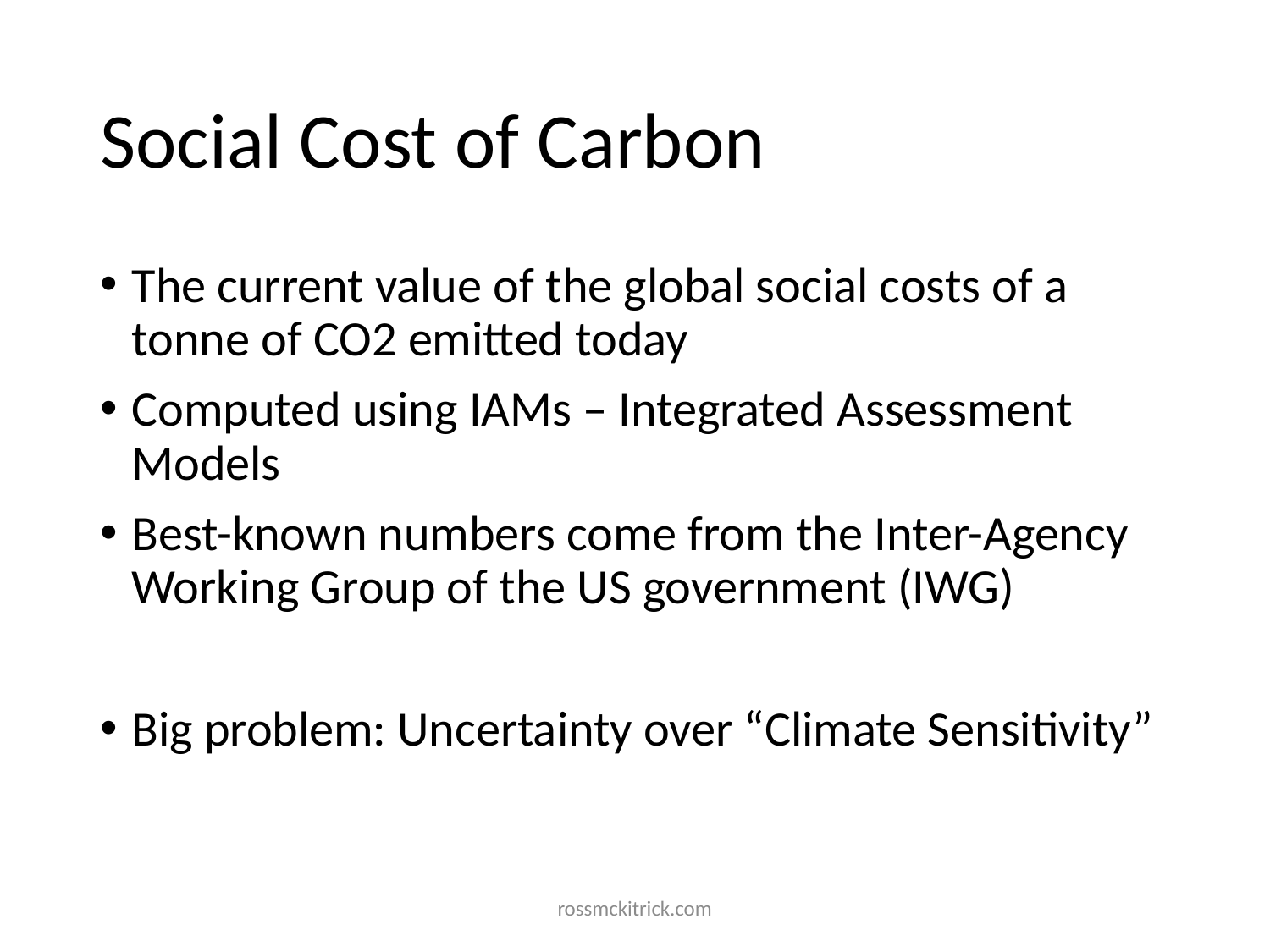

# Social Cost of Carbon
The current value of the global social costs of a tonne of CO2 emitted today
Computed using IAMs – Integrated Assessment Models
Best-known numbers come from the Inter-Agency Working Group of the US government (IWG)

Big problem: Uncertainty over “Climate Sensitivity”
rossmckitrick.com